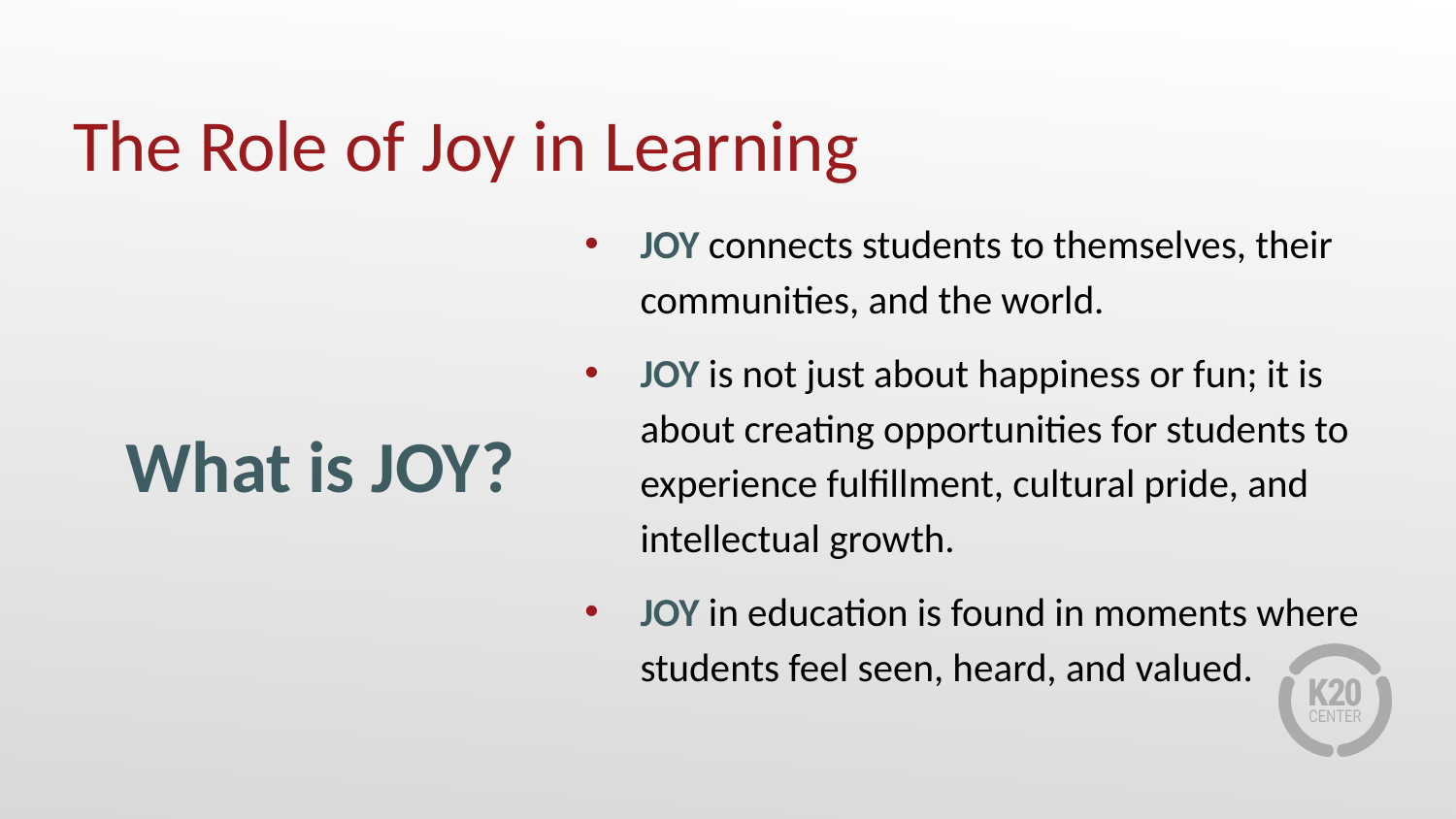

# The Role of Joy in Learning
JOY connects students to themselves, their communities, and the world.
JOY is not just about happiness or fun; it is about creating opportunities for students to experience fulfillment, cultural pride, and intellectual growth.
JOY in education is found in moments where students feel seen, heard, and valued.
What is JOY?